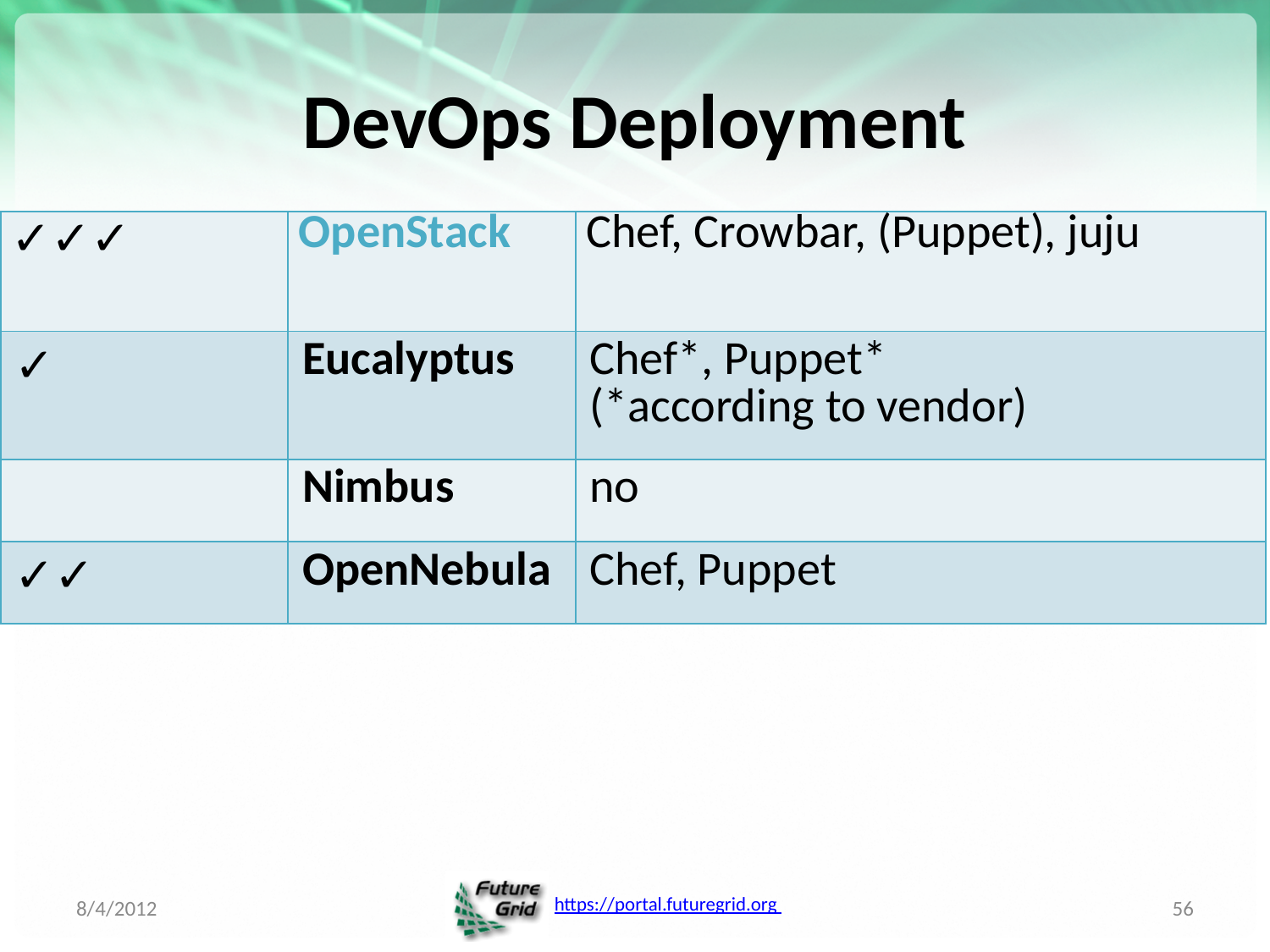

# DevOps Deployment
| ✓✓✓ | OpenStack | Chef, Crowbar, (Puppet), juju |
| --- | --- | --- |
| ✓ | Eucalyptus | Chef\*, Puppet\* (\*according to vendor) |
|  | Nimbus | no |
| ✓✓ | OpenNebula | Chef, Puppet |
8/4/2012
56